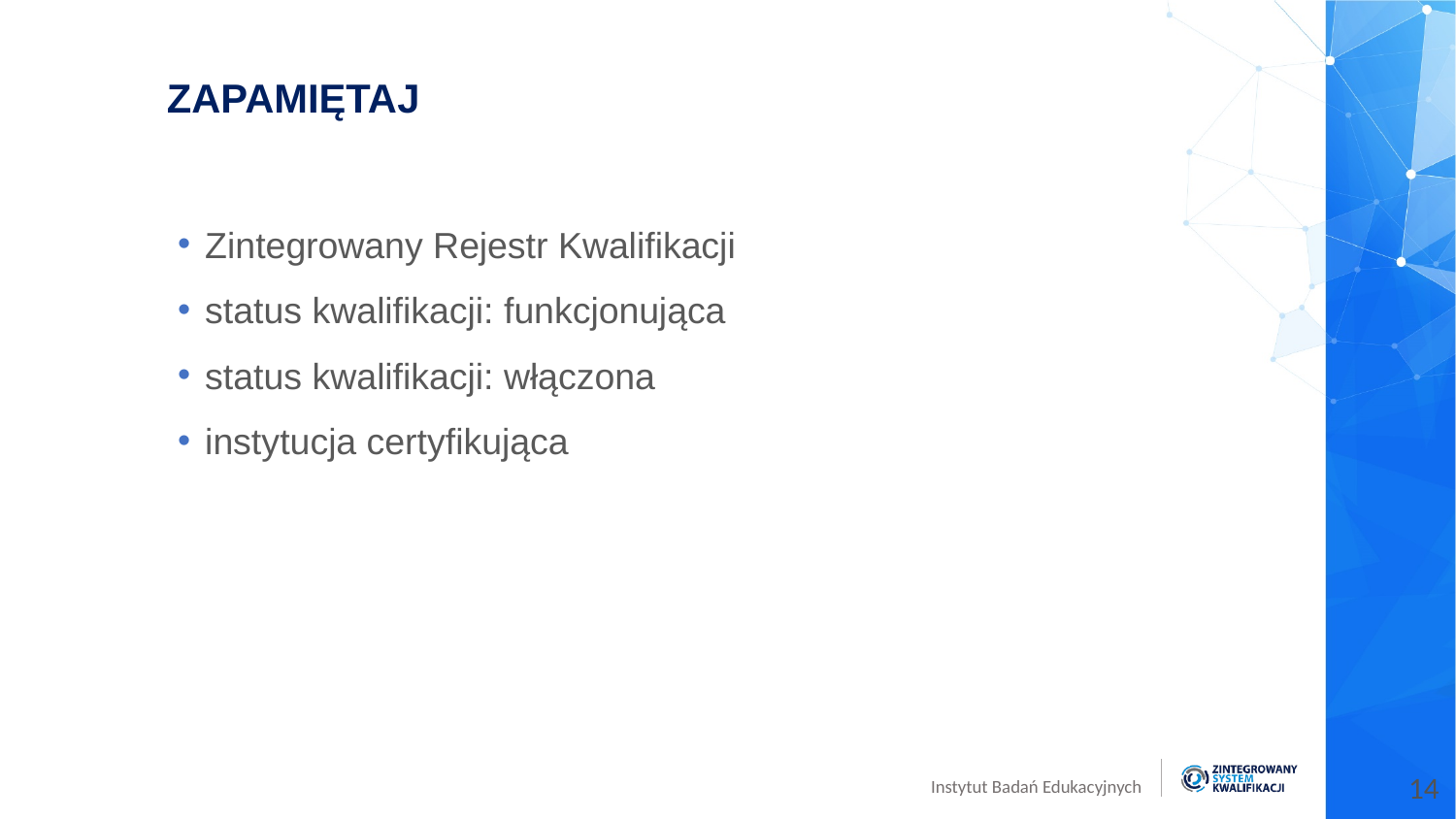

ZAPAMIĘTAJ
Zintegrowany Rejestr Kwalifikacji
status kwalifikacji: funkcjonująca
status kwalifikacji: włączona
instytucja certyfikująca

14